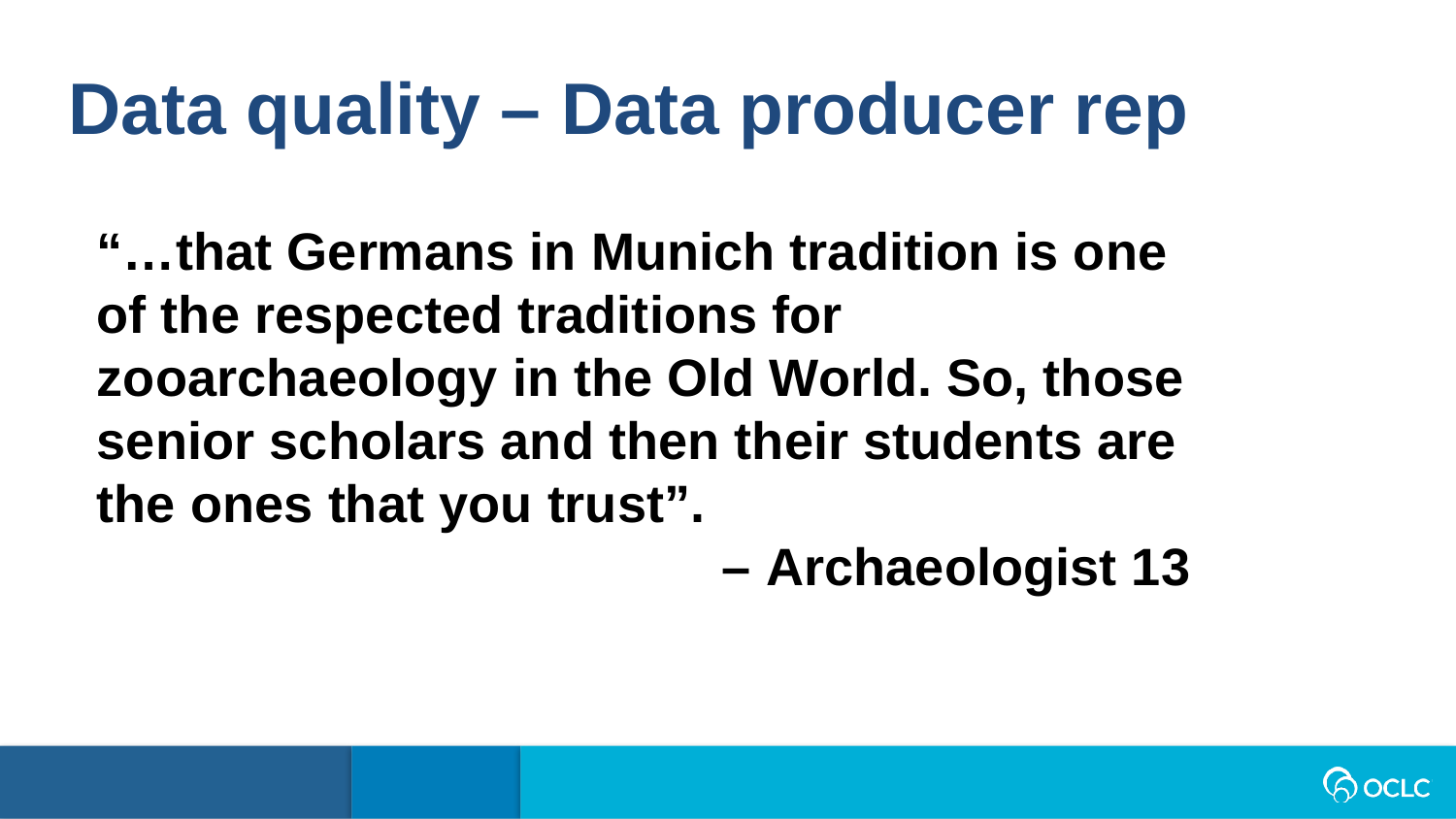

Data quality – Data producer rep
“…that Germans in Munich tradition is one of the respected traditions for zooarchaeology in the Old World. So, those senior scholars and then their students are the ones that you trust”.
– Archaeologist 13